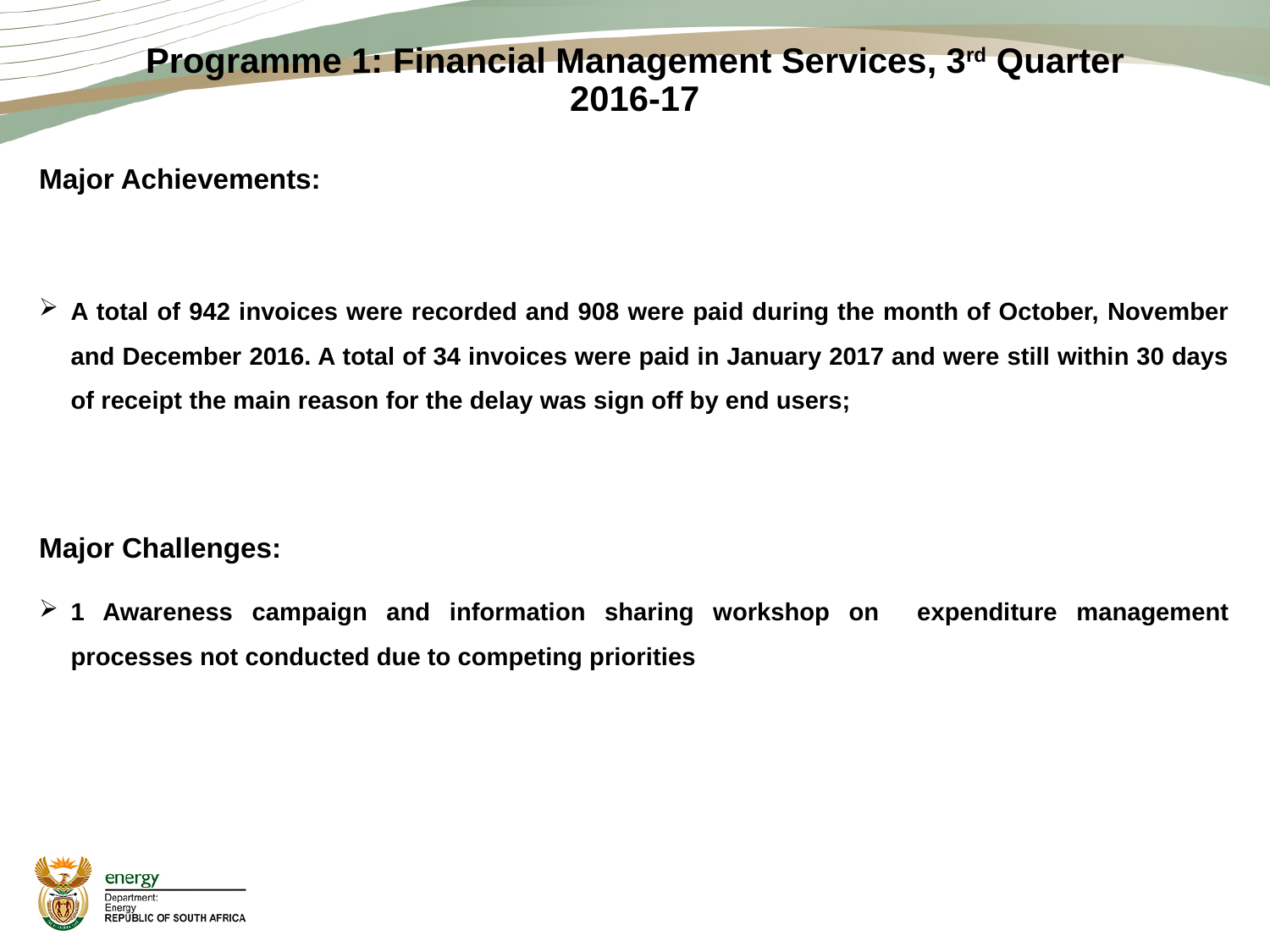

# Programme 1: Financial Management Services, 3rd Quarter 2016-17

Major Achievements:

A total of 942 invoices were recorded and 908 were paid during the month of October, November and December 2016. A total of 34 invoices were paid in January 2017 and were still within 30 days of receipt the main reason for the delay was sign off by end users;

Major Challenges:
1 Awareness campaign and information sharing workshop on  expenditure management processes not conducted due to competing priorities